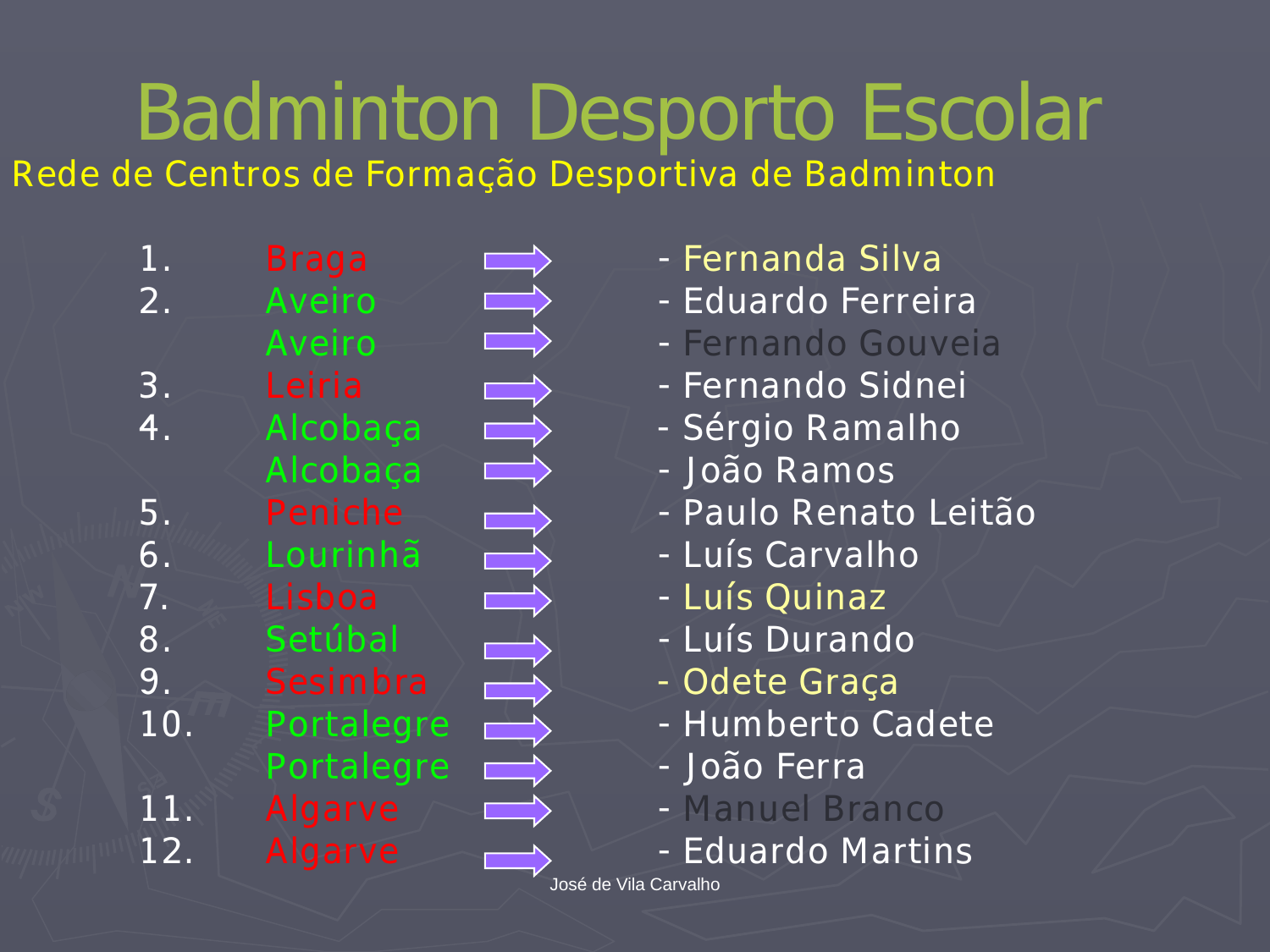

Badminton Desporto Escolar
Rede de Centros de Formação Desportiva de Badminton

	1. 	Braga			 - Fernanda Silva
	2. 	Aveiro 			 - Eduardo Ferreira
    		Aveiro 		 	 - Fernando Gouveia
	3. 	Leiria	 		 - Fernando Sidnei
	4. 	Alcobaça		 - Sérgio Ramalho
		Alcobaça 		 - João Ramos
	5. 	Peniche		 - Paulo Renato Leitão
	6. 	Lourinhã		 - Luís Carvalho
	7. 	Lisboa	 		 - Luís Quinaz
	8. 	Setúbal 		 - Luís Durando
	9. 	Sesimbra 		 - Odete Graça
	10. 	Portalegre 		 - Humberto Cadete
		Portalegre 		 - João Ferra
	11.	Algarve 		 - Manuel Branco
	12.	Algarve		 - Eduardo Martins

José de Vila Carvalho